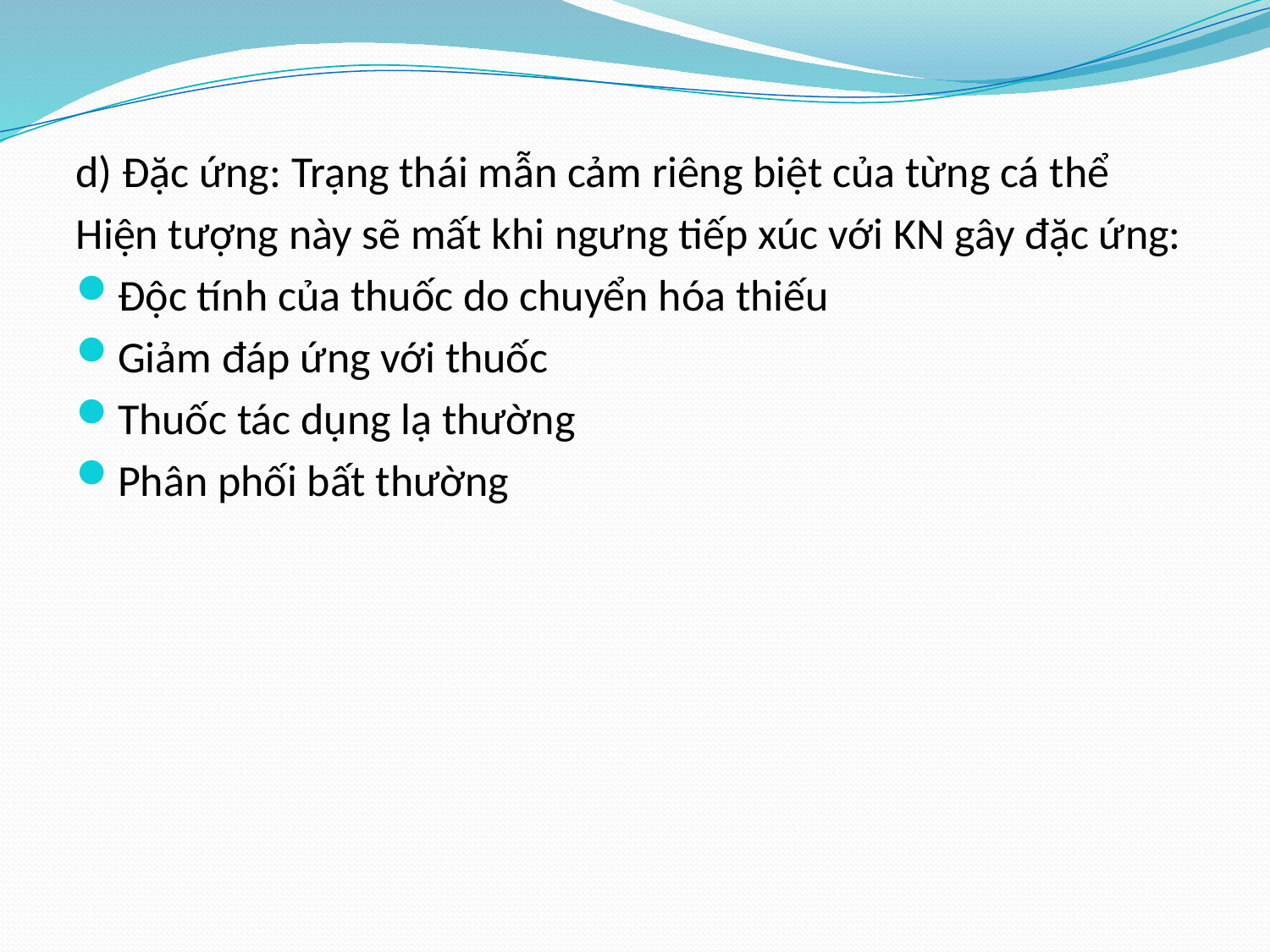

d) Đặc ứng: Trạng thái mẫn cảm riêng biệt của từng cá thể
Hiện tượng này sẽ mất khi ngưng tiếp xúc với KN gây đặc ứng:
Độc tính của thuốc do chuyển hóa thiếu
Giảm đáp ứng với thuốc
Thuốc tác dụng lạ thường
Phân phối bất thường